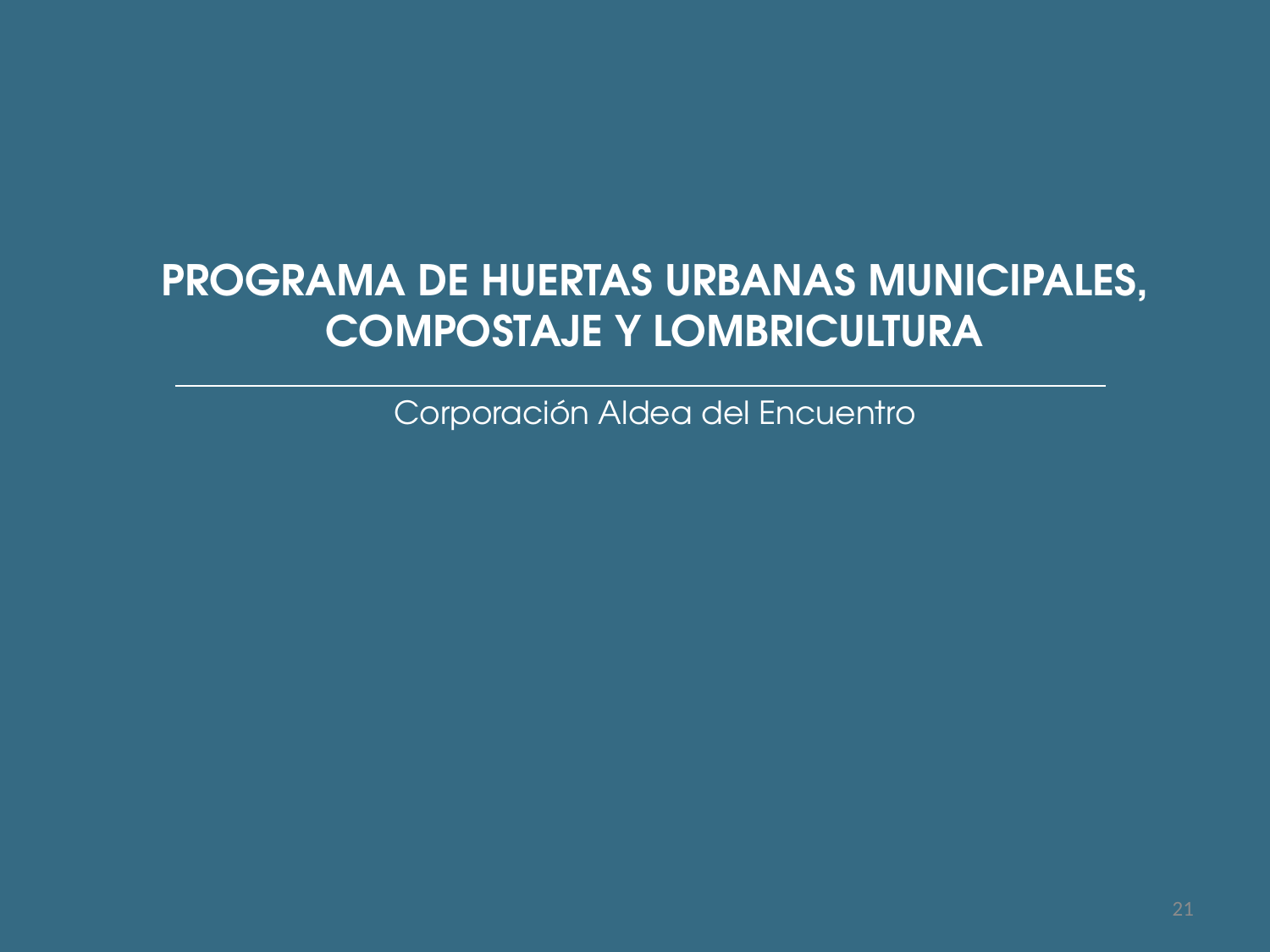

PROGRAMA DE HUERTAS URBANAS MUNICIPALES, COMPOSTAJE Y LOMBRICULTURA

Corporación Aldea del Encuentro

21